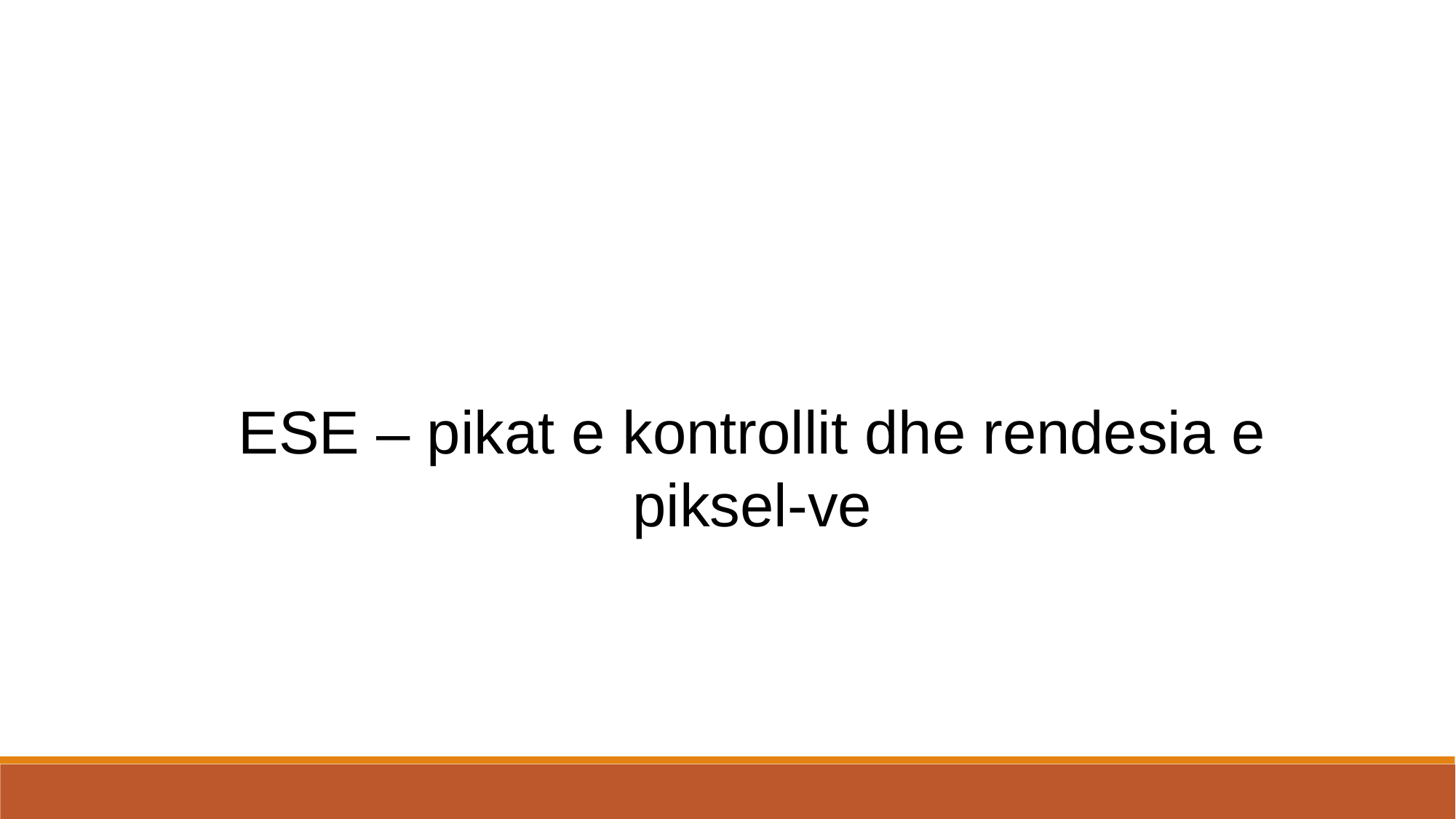

ESE – pikat e kontrollit dhe rendesia e piksel-ve